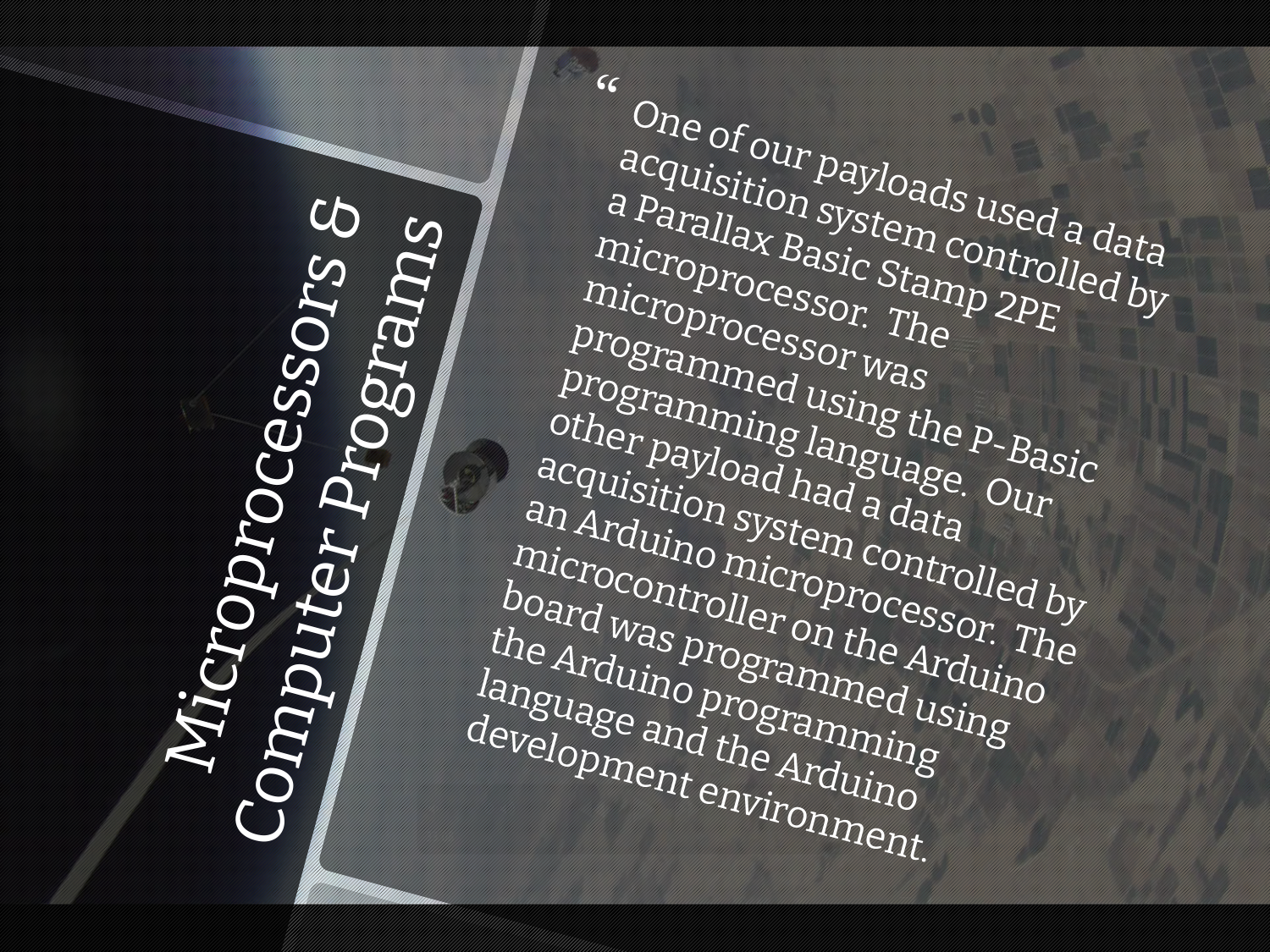

One of our payloads used a data acquisition system controlled by a Parallax Basic Stamp 2PE microprocessor.  The microprocessor was programmed using the P-Basic programming language.  Our other payload had a data acquisition system controlled by an Arduino microprocessor.  The microcontroller on the Arduino board was programmed using the Arduino programming language and the Arduino development environment.
# Microprocessors & Computer Programs